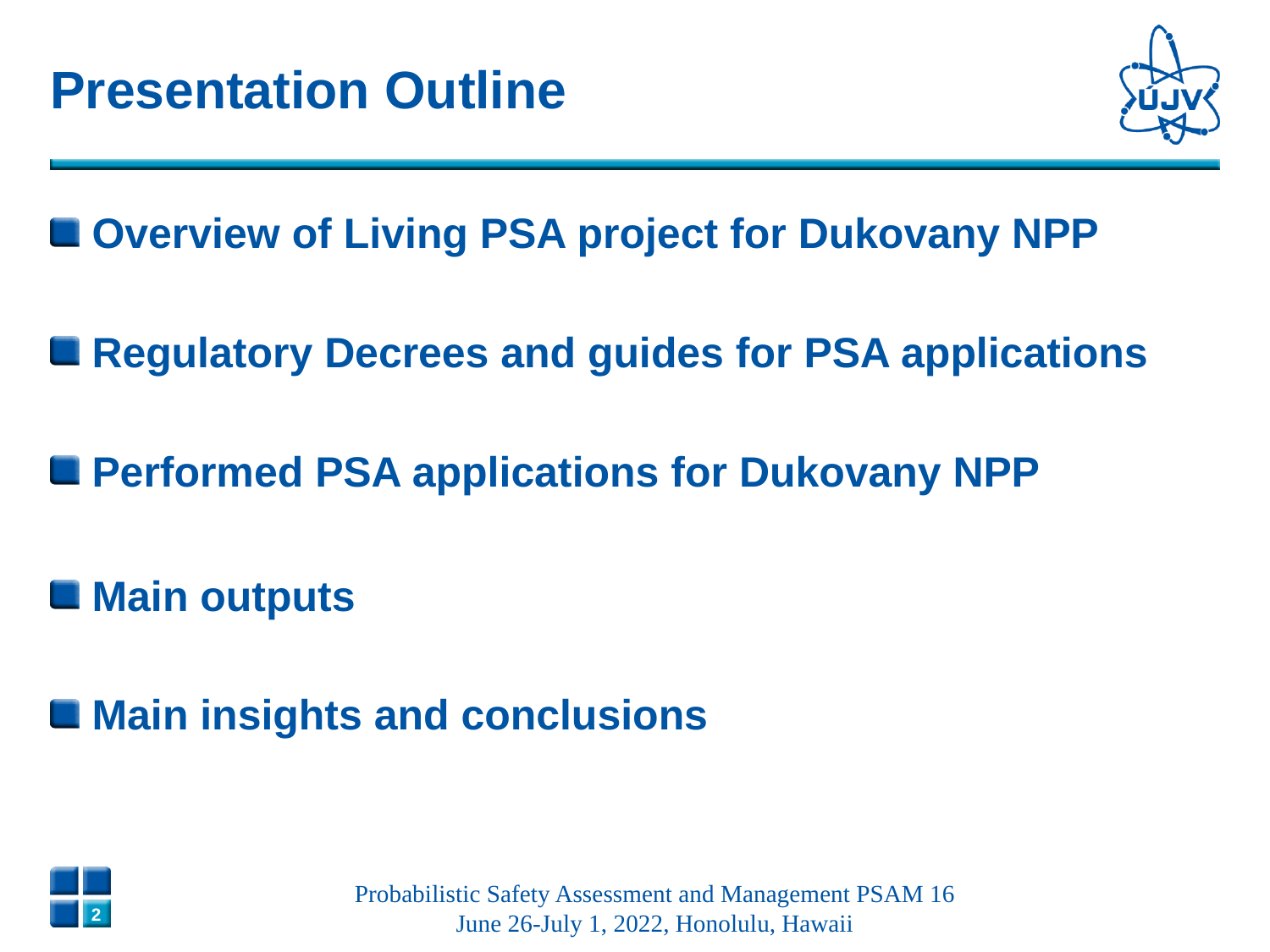

# Presentation Outline
 Overview of Living PSA project for Dukovany NPP

 Regulatory Decrees and guides for PSA applications

 Performed PSA applications for Dukovany NPP

 Main outputs

 Main insights and conclusions